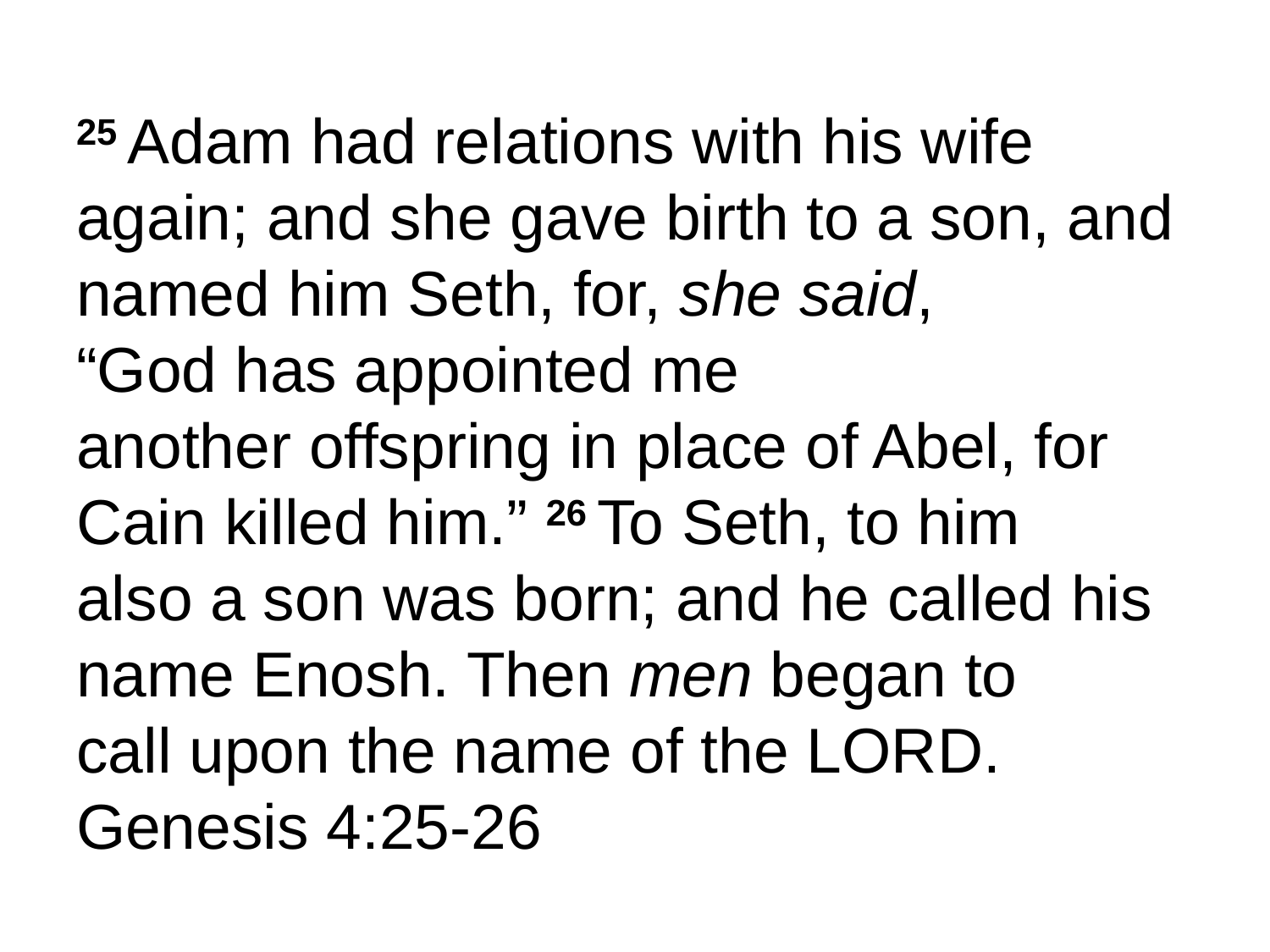

# 25 Adam had relations with his wife again; and she gave birth to a son, and named him Seth, for, she said, “God has appointed me another offspring in place of Abel, for Cain killed him.” 26 To Seth, to him also a son was born; and he called his name Enosh. Then men began to call upon the name of the Lord. Genesis 4:25-26